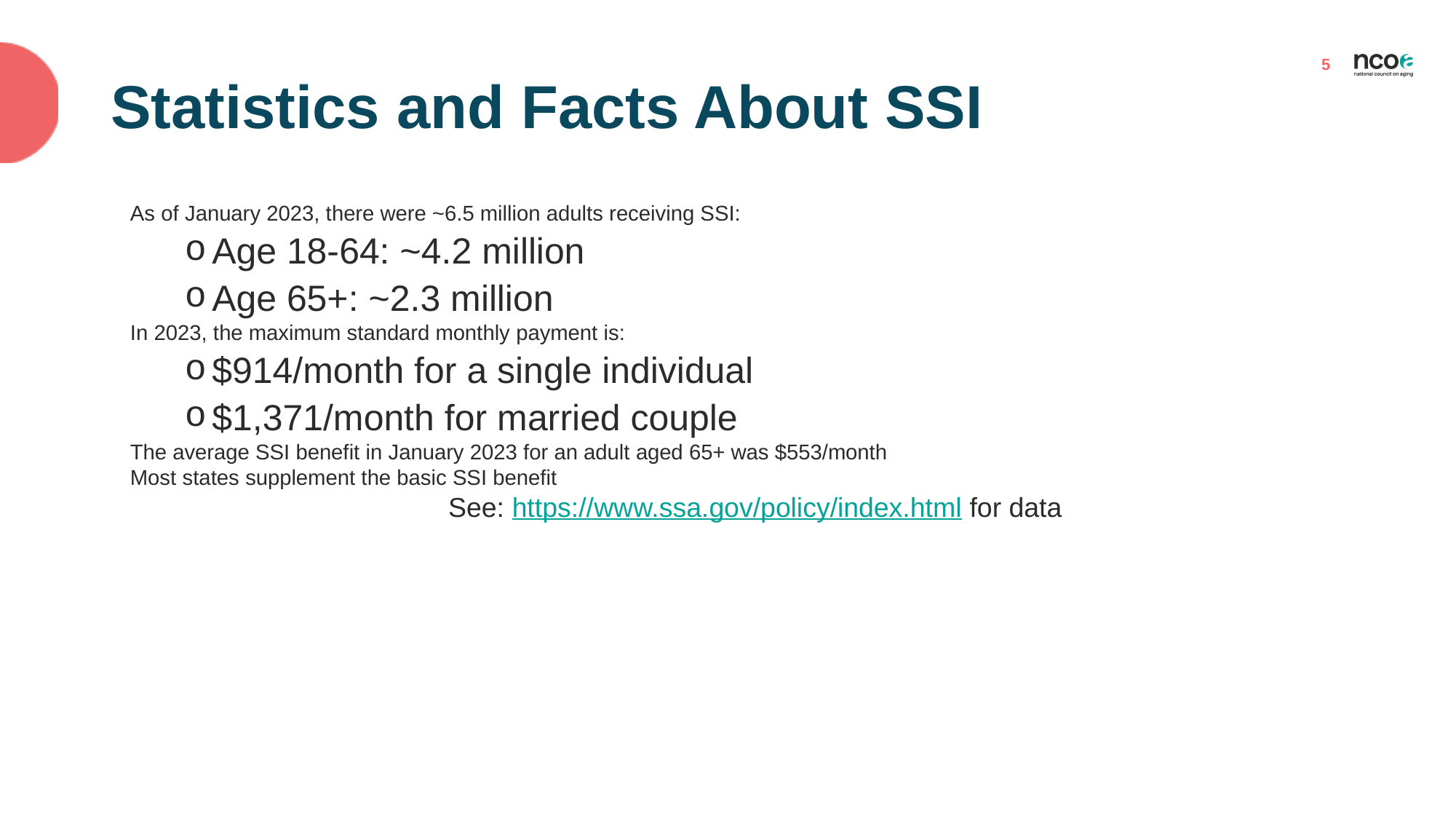

# Statistics and Facts About SSI
As of January 2023, there were ~6.5 million adults receiving SSI:​
Age 18-64: ~4.2 million​
Age 65+: ~2.3 million
In 2023, the maximum standard monthly payment is:​
$914/month for a single individual​
$1,371/month for married couple​
The average SSI benefit in January 2023 for an adult aged 65+ was $553/month​
Most states supplement the basic SSI benefit​
See: https://www.ssa.gov/policy/index.html for data